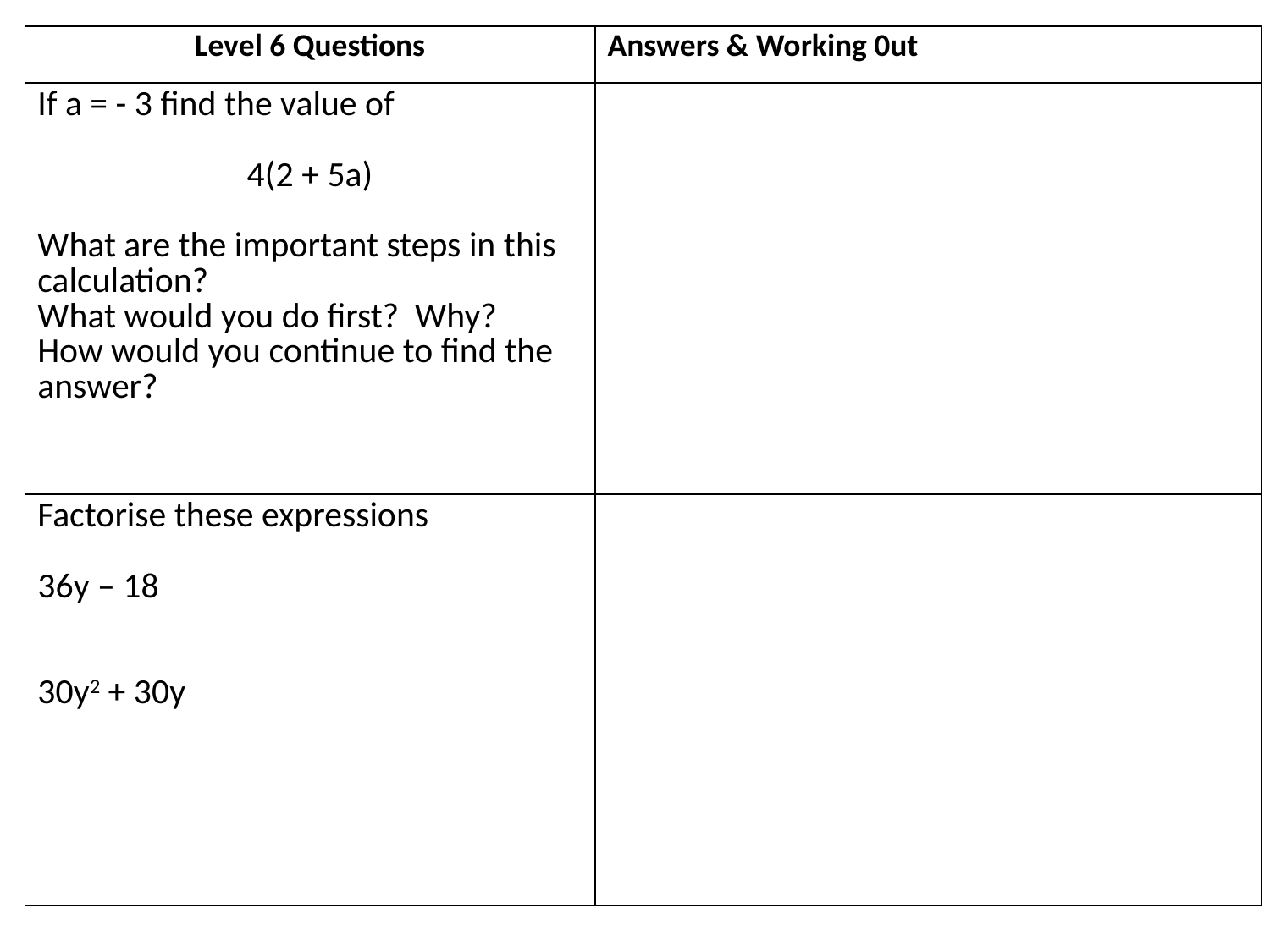

| Level 6 Questions | Answers & Working 0ut |
| --- | --- |
| If a = - 3 find the value of 4(2 + 5a) What are the important steps in this calculation? What would you do first? Why? How would you continue to find the answer? |  |
| Factorise these expressions 36y – 18 30y2 + 30y |  |